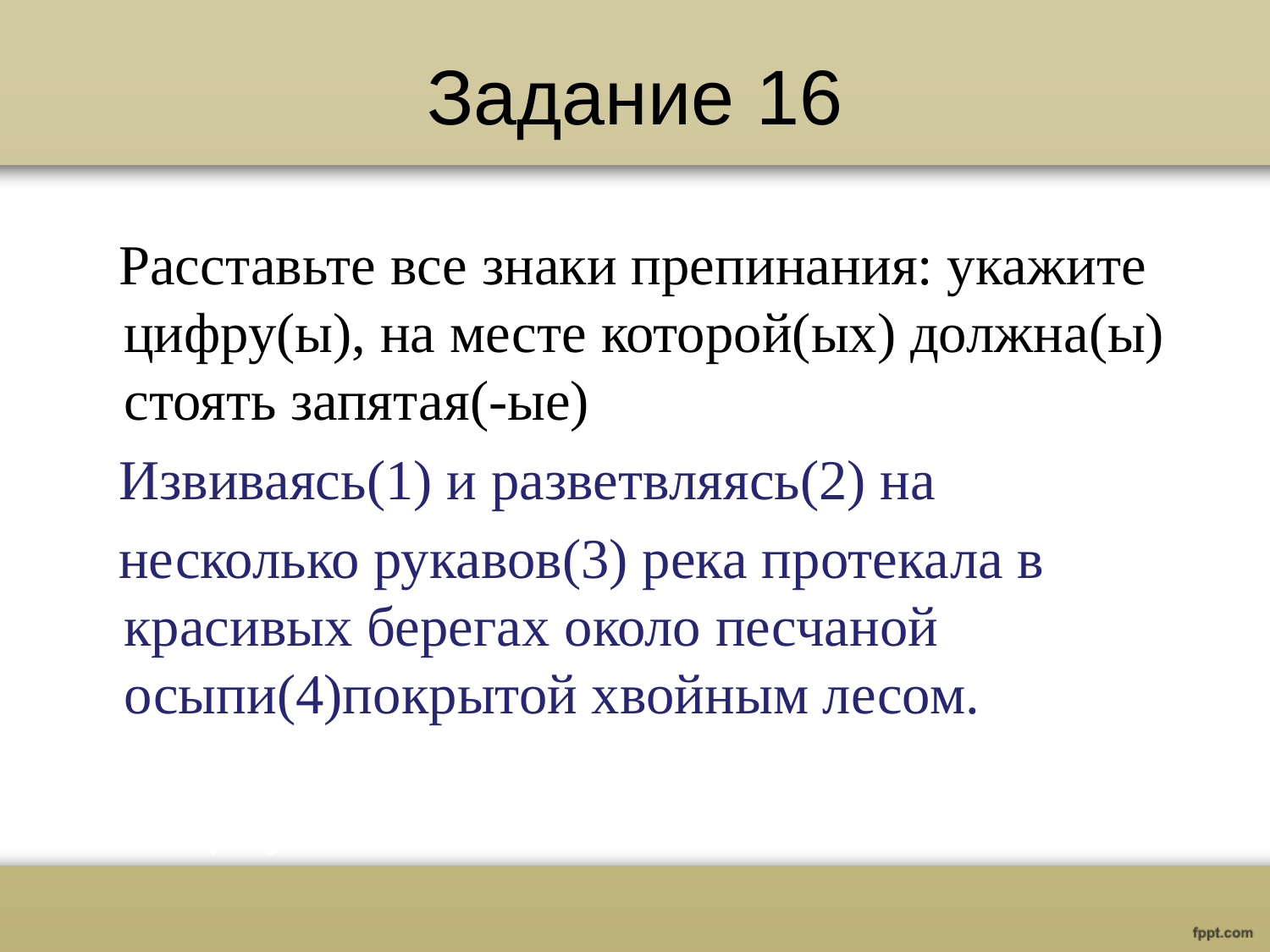

# Задание 16
   Расставьте все знаки препинания: укажите цифру(ы), на месте которой(ых) должна(ы) стоять запятая(-ые)
   Извиваясь(1) и разветвляясь(2) на
   несколько рукавов(3) река протекала в красивых берегах около песчаной осыпи(4)покрытой хвойным лесом.